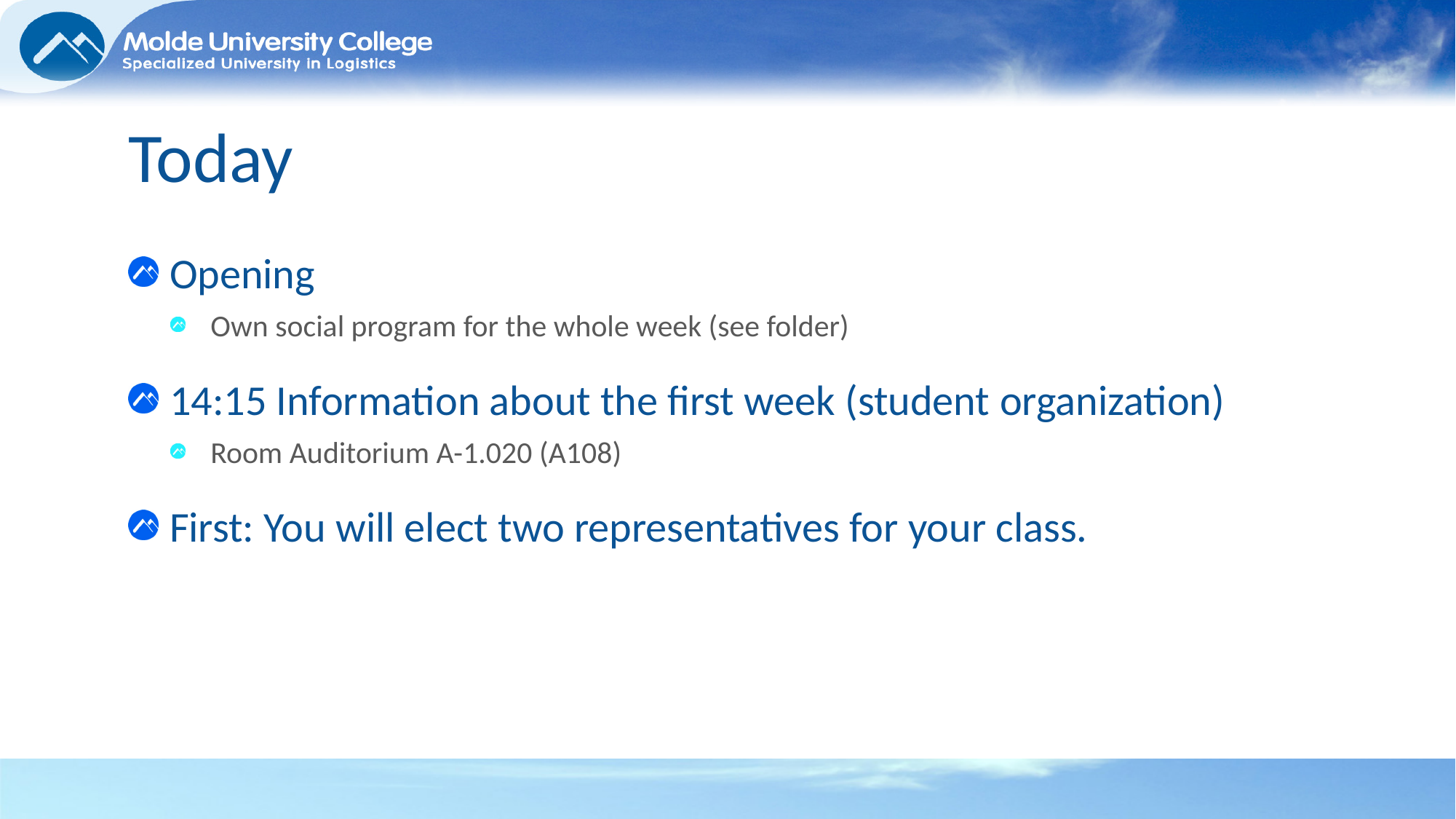

# Today
Opening
Own social program for the whole week (see folder)
14:15 Information about the first week (student organization)
Room Auditorium A-1.020 (A108)
First: You will elect two representatives for your class.